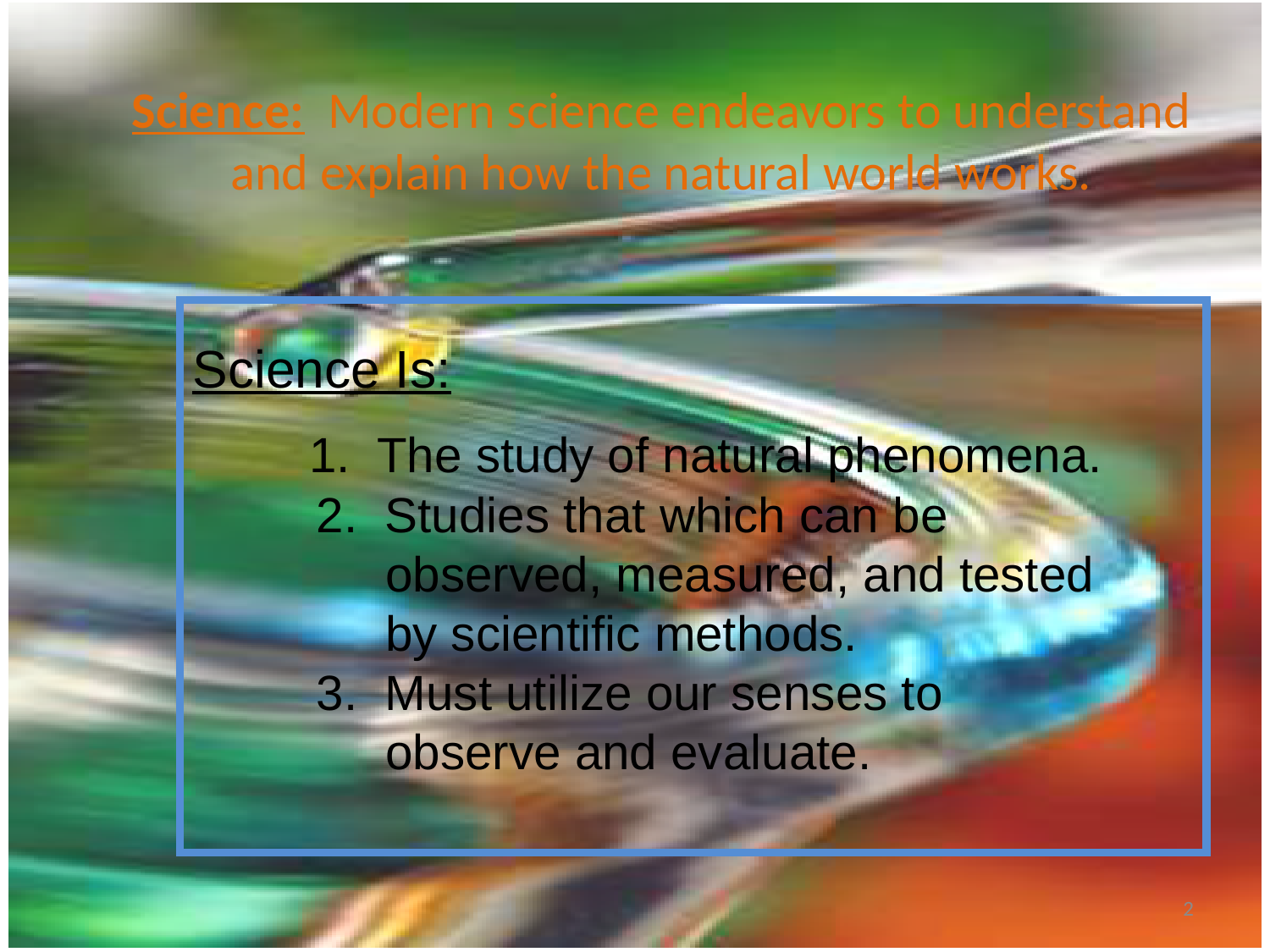

# Science:  Modern science endeavors to understand and explain how the natural world works.

Science Is:

        1.  The study of natural phenomena.
         2.  Studies that which can be
              observed, measured, and tested
              by scientific methods.
         3.  Must utilize our senses to
              observe and evaluate.

2